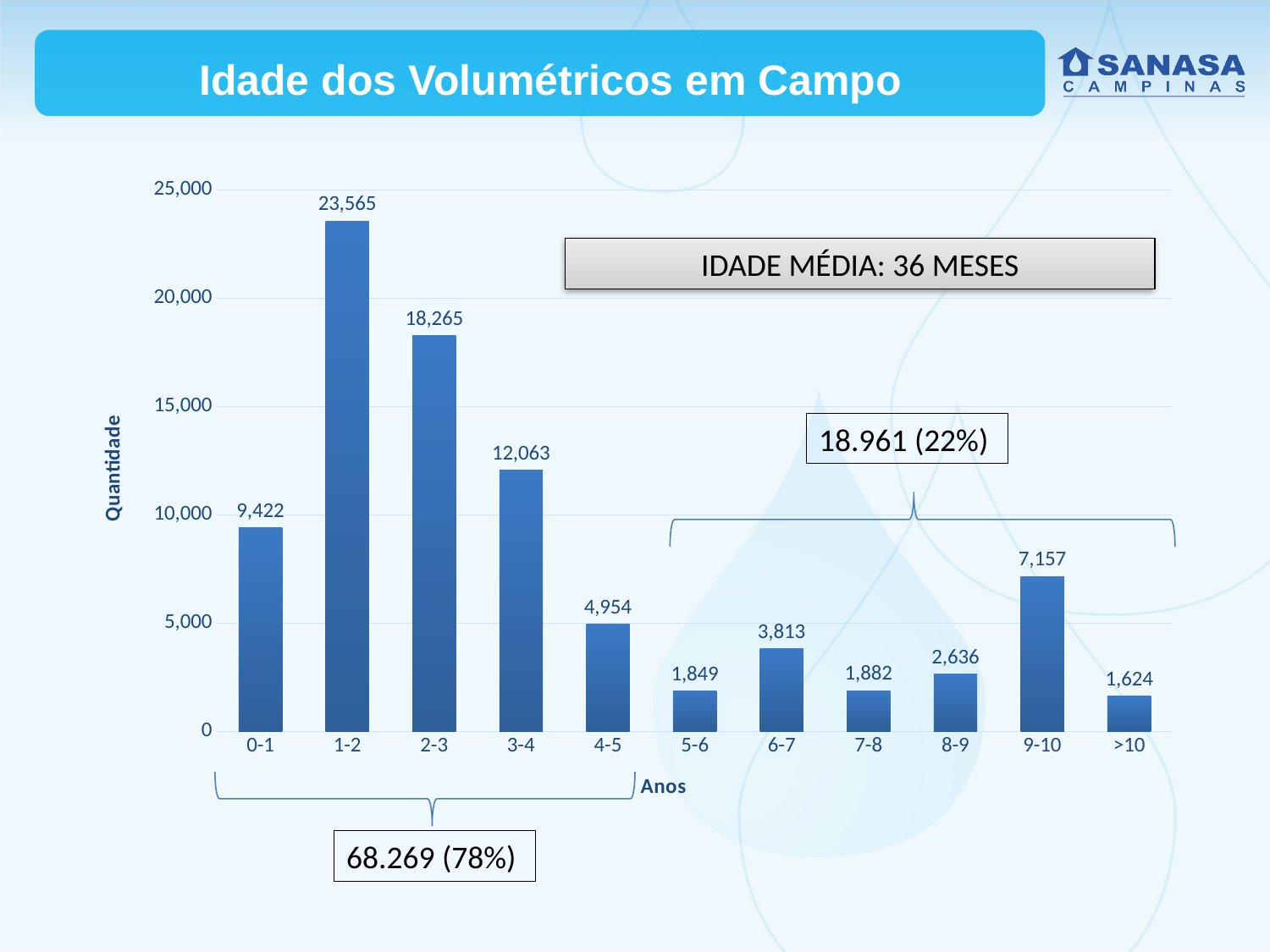

Idade dos Volumétricos em Campo

### Chart

| Category |  |
|---|---|
| 0-1 | 9422.0 |
| 1-2 | 23565.0 |
| 2-3 | 18265.0 |
| 3-4 | 12063.0 |
| 4-5 | 4954.0 |
| 5-6 | 1849.0 |
| 6-7 | 3813.0 |
| 7-8 | 1882.0 |
| 8-9 | 2636.0 |
| 9-10 | 7157.0 |
| >10 | 1624.0 |
IDADE MÉDIA: 36 MESES

18.961 (22%)

68.269 (78%)